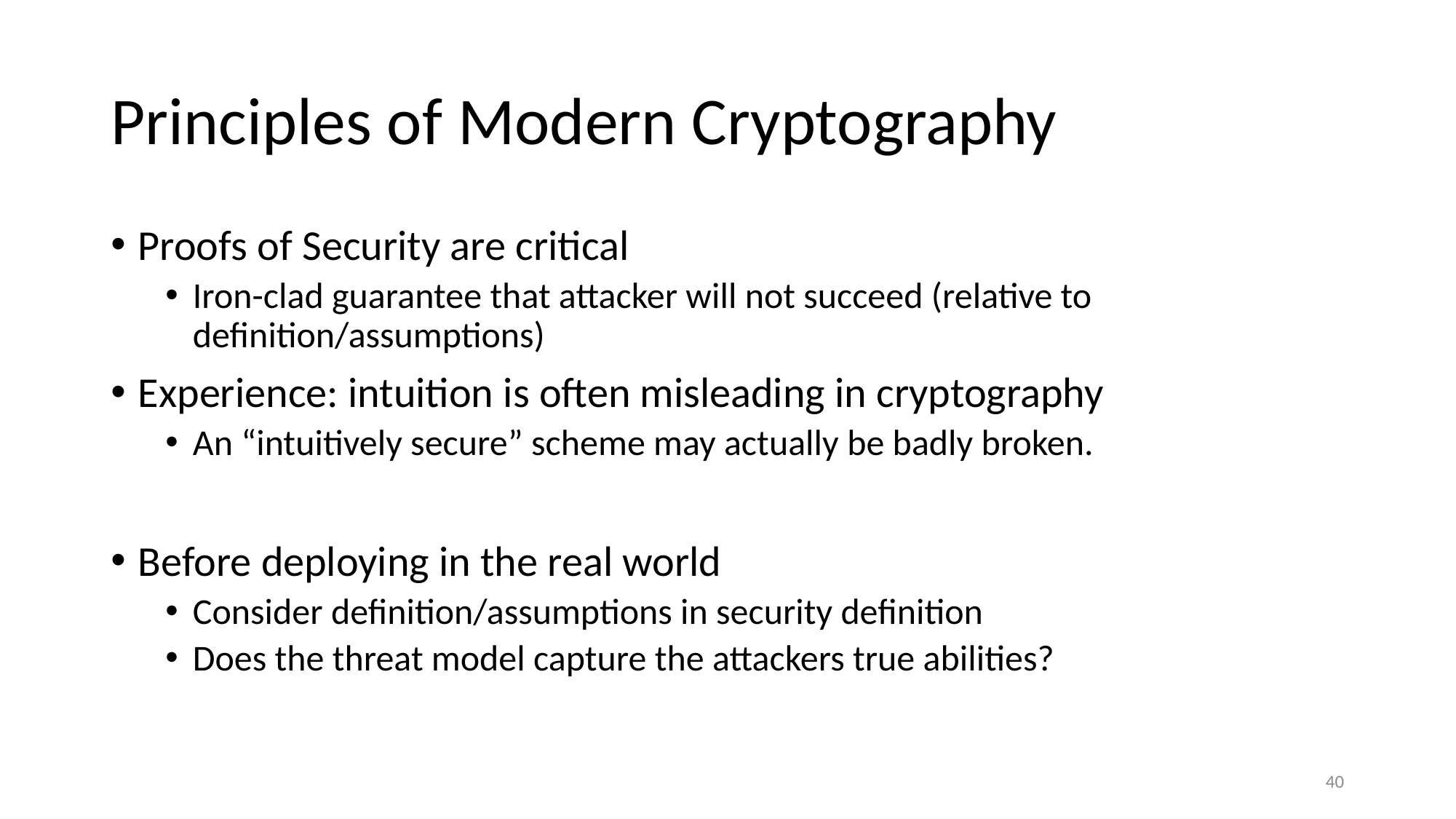

# Principles of Modern Cryptography
Proofs of Security are critical
Iron-clad guarantee that attacker will not succeed (relative to definition/assumptions)
Experience: intuition is often misleading in cryptography
An “intuitively secure” scheme may actually be badly broken.

Before deploying in the real world
Consider definition/assumptions in security definition
Does the threat model capture the attackers true abilities?
40